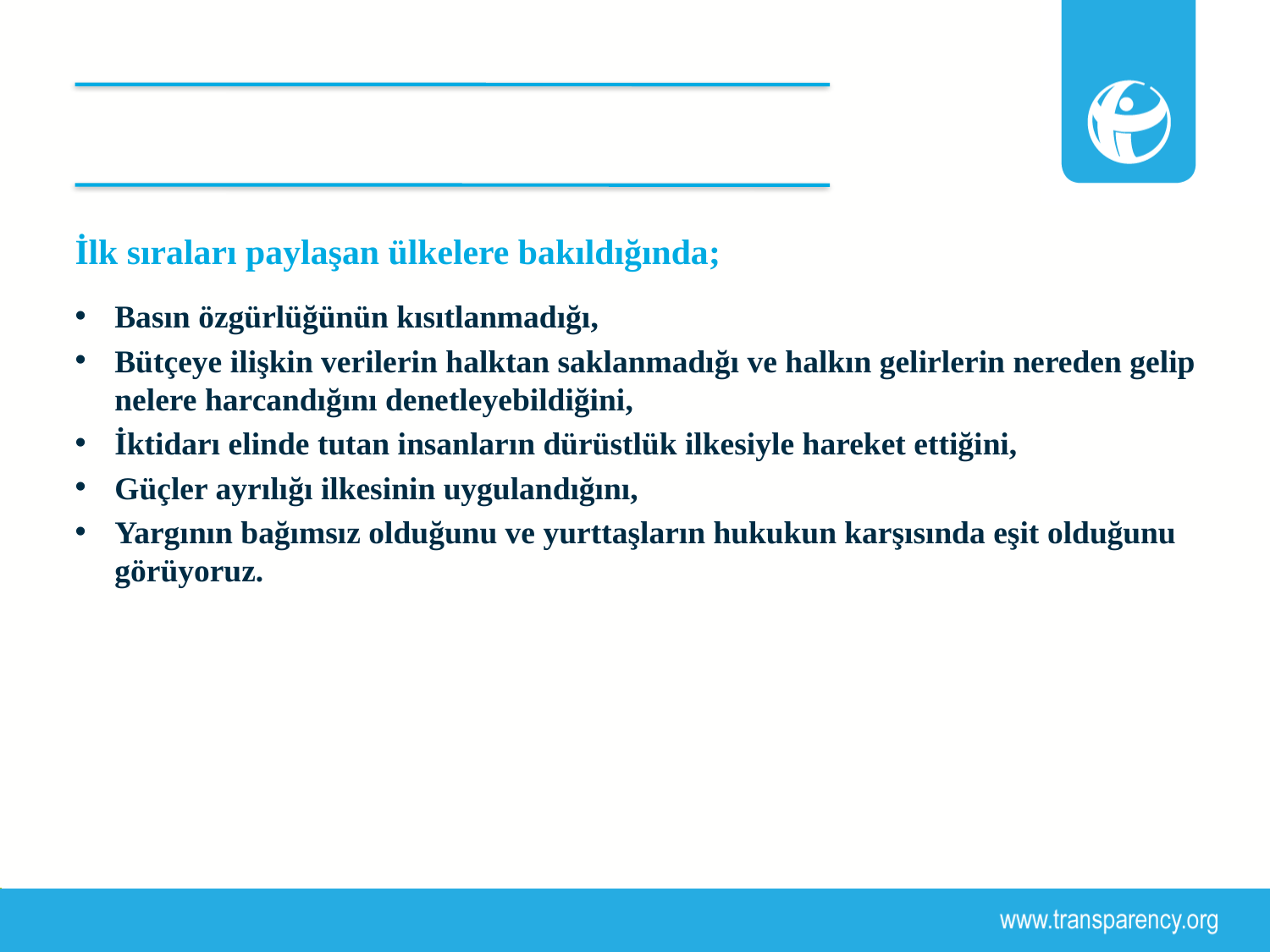

#
İlk sıraları paylaşan ülkelere bakıldığında;
Basın özgürlüğünün kısıtlanmadığı,
Bütçeye ilişkin verilerin halktan saklanmadığı ve halkın gelirlerin nereden gelip nelere harcandığını denetleyebildiğini,
İktidarı elinde tutan insanların dürüstlük ilkesiyle hareket ettiğini,
Güçler ayrılığı ilkesinin uygulandığını,
Yargının bağımsız olduğunu ve yurttaşların hukukun karşısında eşit olduğunu görüyoruz.